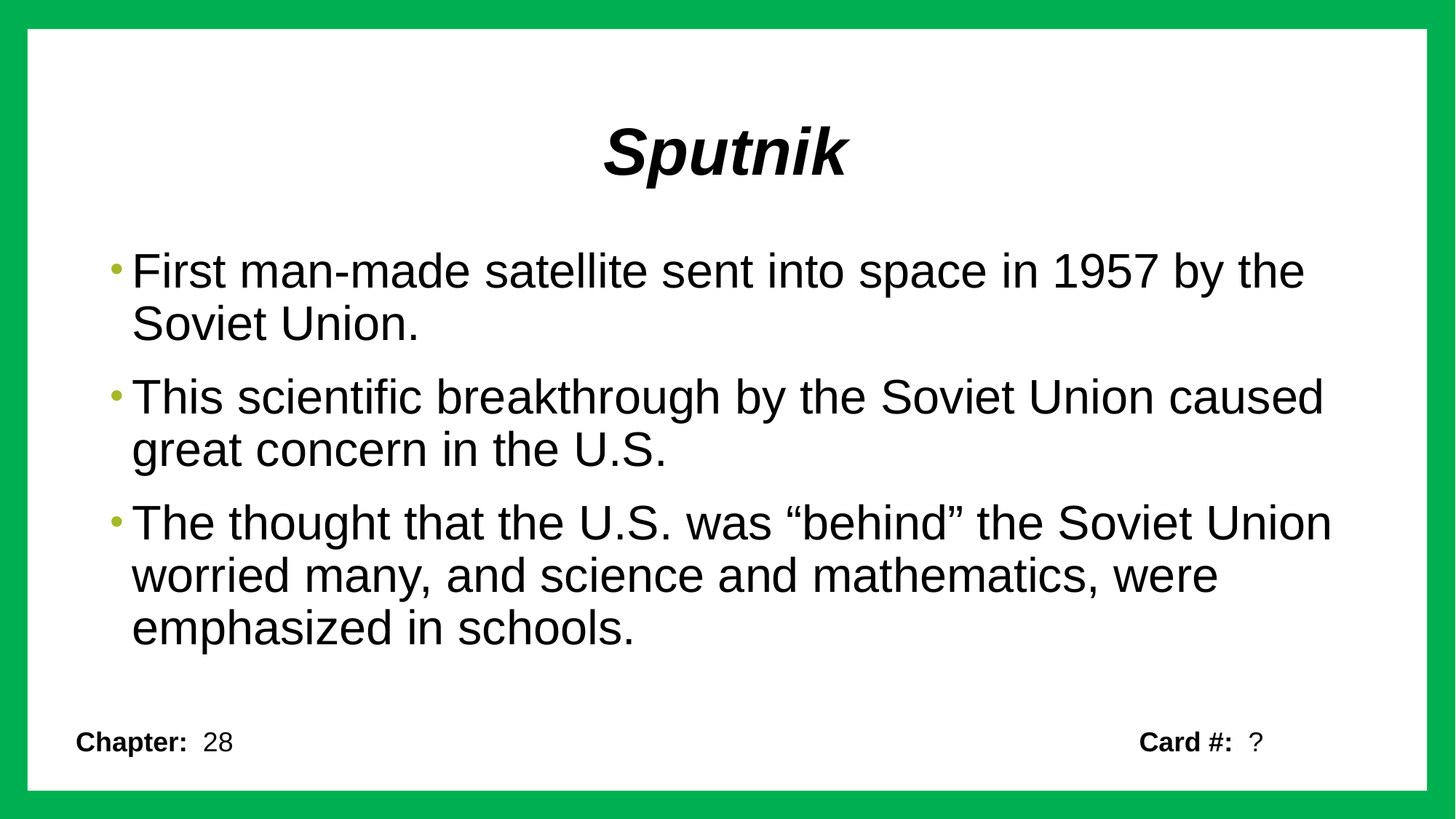

# Sputnik
First man-made satellite sent into space in 1957 by the Soviet Union.
This scientific breakthrough by the Soviet Union caused great concern in the U.S.
The thought that the U.S. was “behind” the Soviet Union worried many, and science and mathematics, were emphasized in schools.
Card #:  ?
Chapter:  28